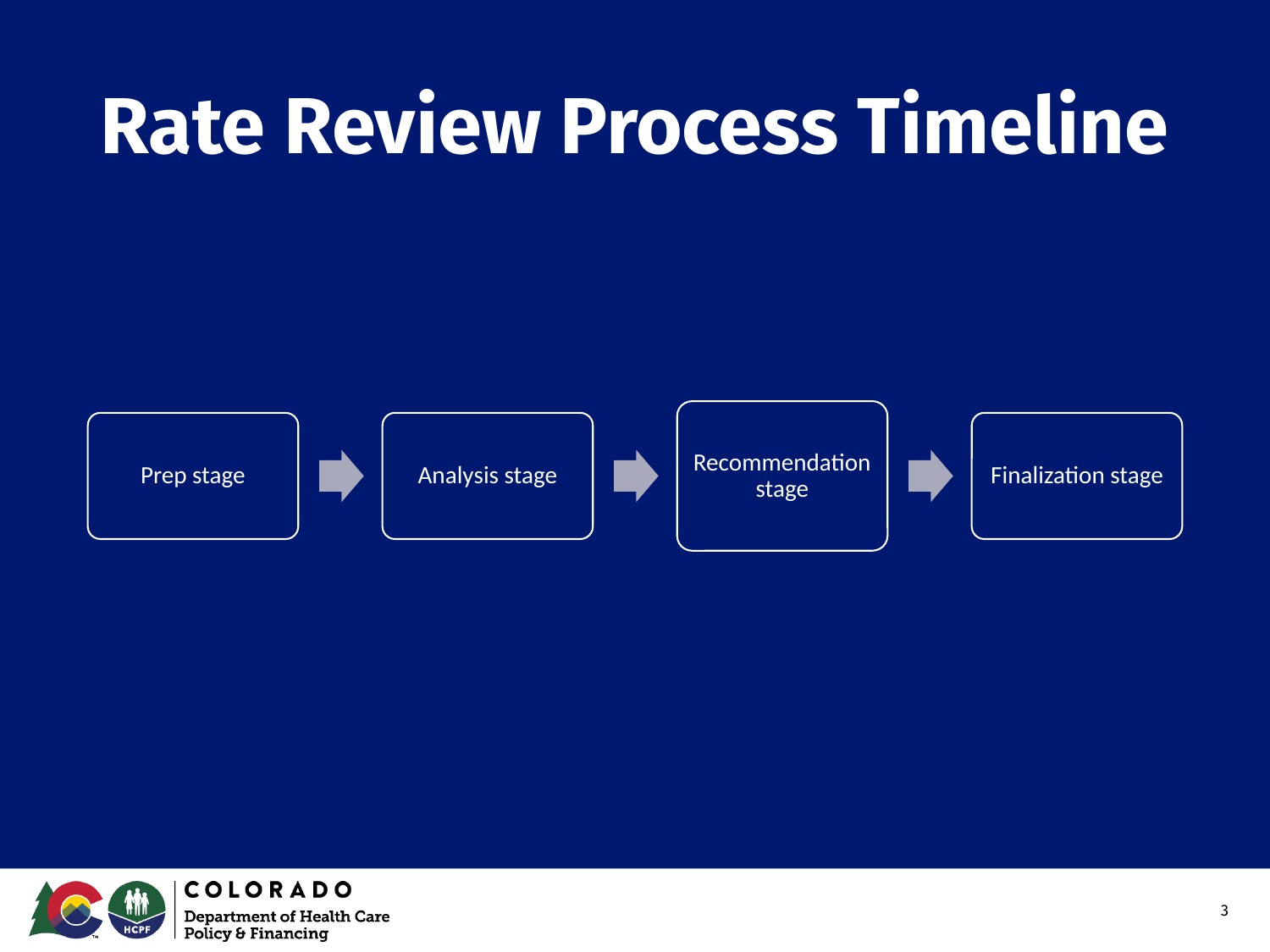

# Rate Review Process Timeline

Recommendation stage

Prep stage
Analysis stage
Finalization stage

3